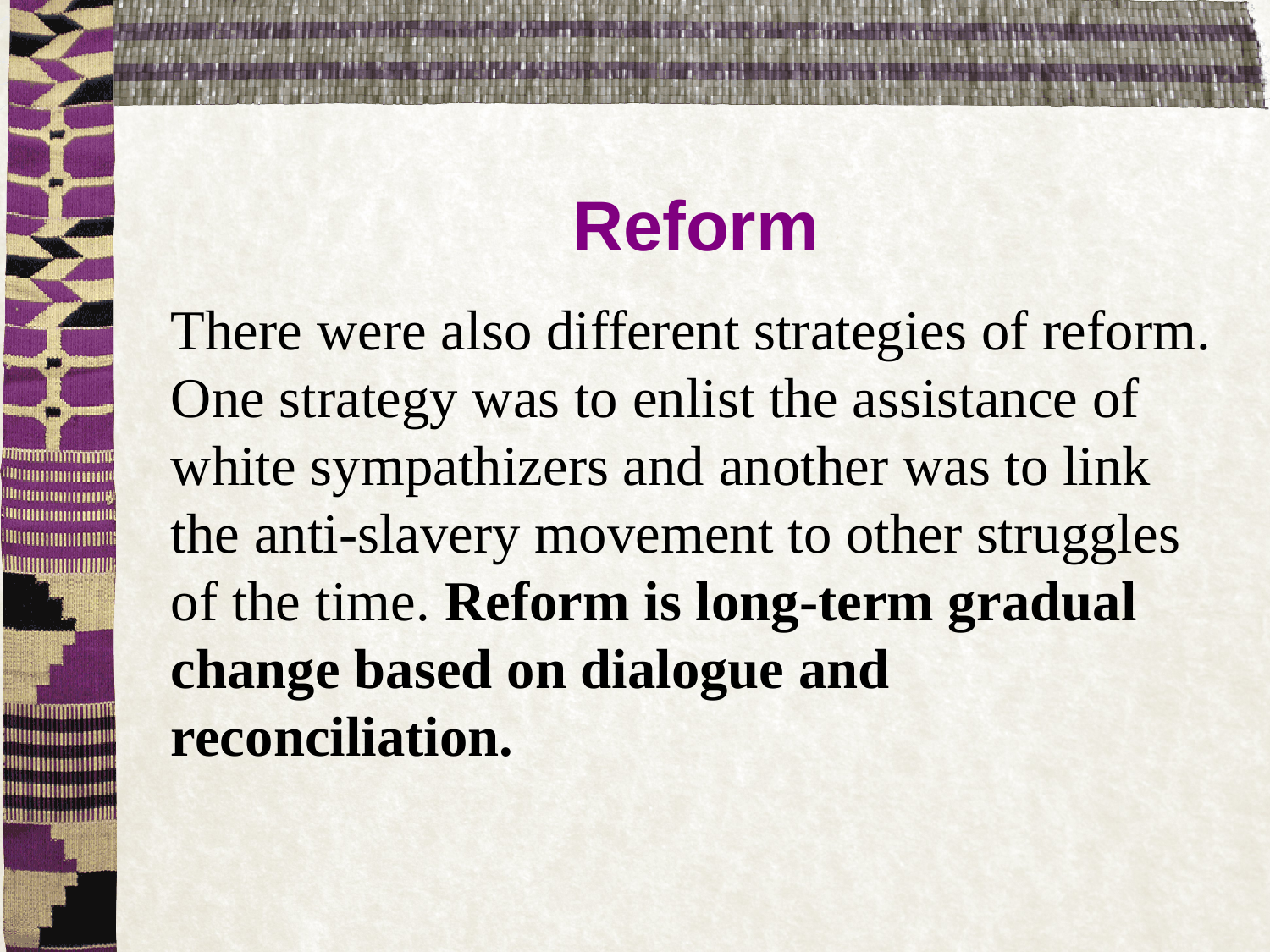

# Reform
There were also different strategies of reform. One strategy was to enlist the assistance of white sympathizers and another was to link the anti-slavery movement to other struggles of the time. Reform is long-term gradual change based on dialogue and reconciliation.